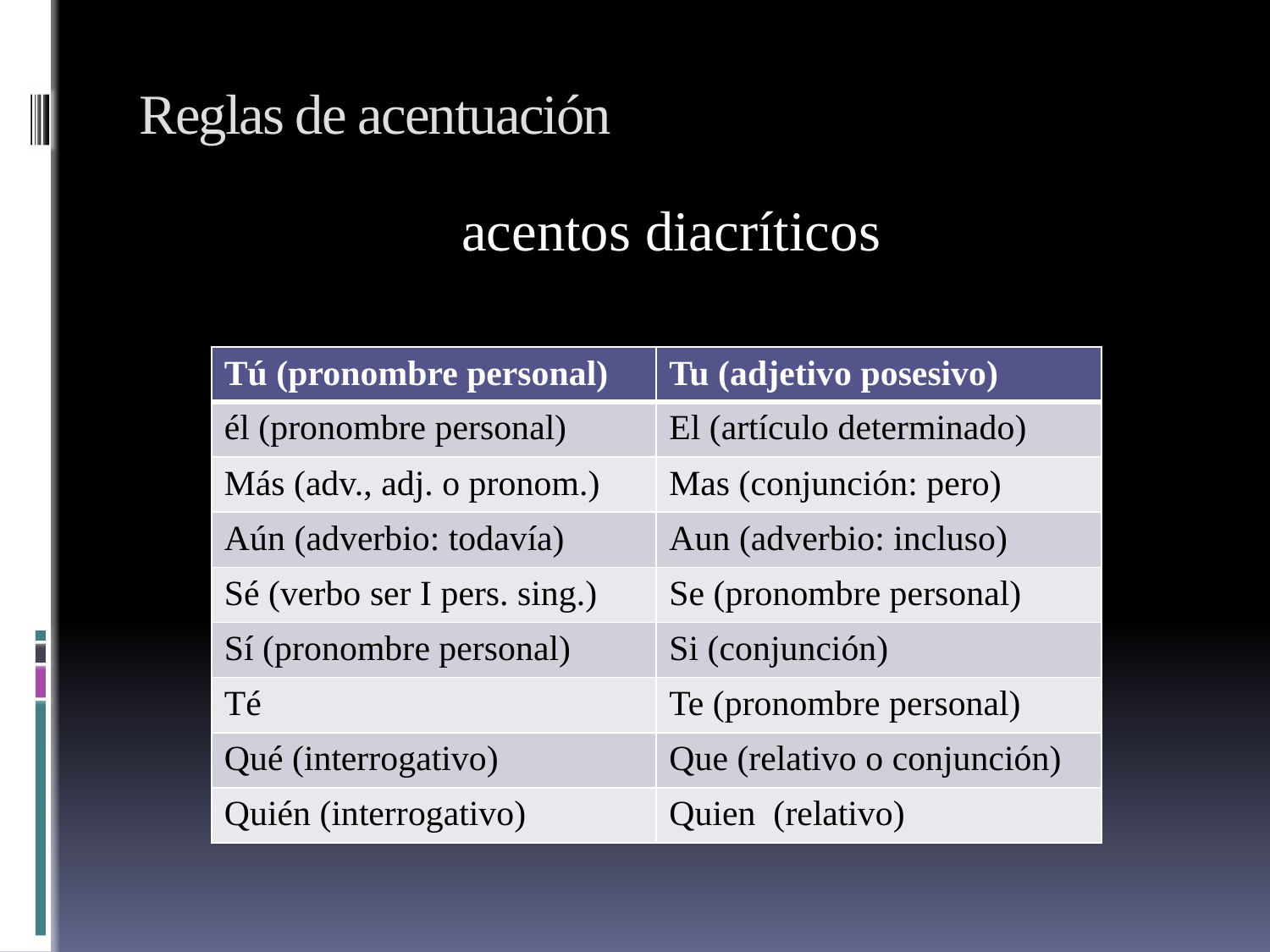

# Reglas de acentuación
acentos diacríticos

| Tú (pronombre personal) | Tu (adjetivo posesivo) |
| --- | --- |
| él (pronombre personal) | El (artículo determinado) |
| Más (adv., adj. o pronom.) | Mas (conjunción: pero) |
| Aún (adverbio: todavía) | Aun (adverbio: incluso) |
| Sé (verbo ser I pers. sing.) | Se (pronombre personal) |
| Sí (pronombre personal) | Si (conjunción) |
| Té | Te (pronombre personal) |
| Qué (interrogativo) | Que (relativo o conjunción) |
| Quién (interrogativo) | Quien (relativo) |